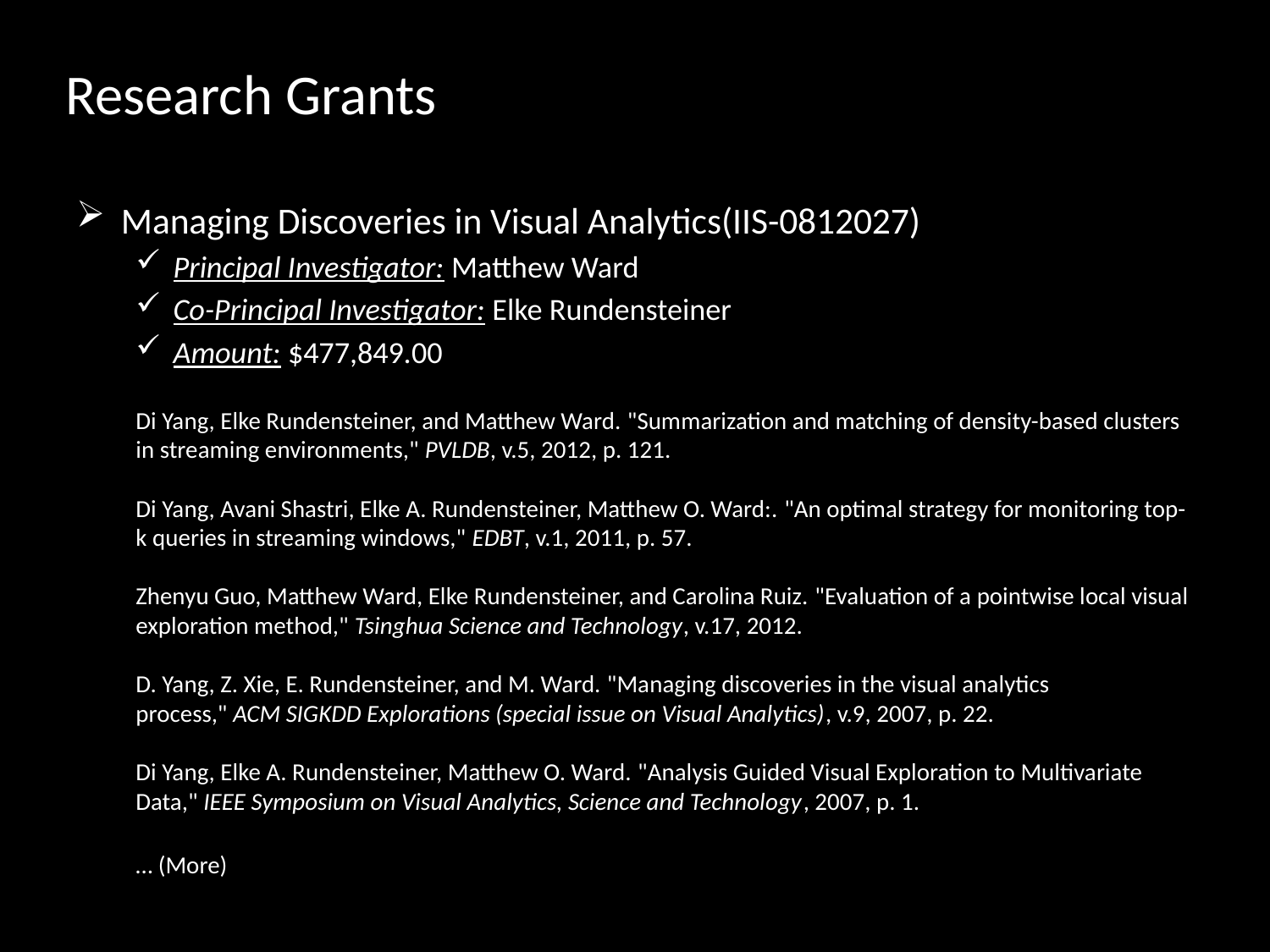

Research Grants
Managing Discoveries in Visual Analytics(IIS-0812027)
Principal Investigator: Matthew Ward
Co-Principal Investigator: Elke Rundensteiner
Amount: $477,849.00

Di Yang, Elke Rundensteiner, and Matthew Ward. "Summarization and matching of density-based clusters in streaming environments," PVLDB, v.5, 2012, p. 121.
Di Yang, Avani Shastri, Elke A. Rundensteiner, Matthew O. Ward:. "An optimal strategy for monitoring top-k queries in streaming windows," EDBT, v.1, 2011, p. 57.
Zhenyu Guo, Matthew Ward, Elke Rundensteiner, and Carolina Ruiz. "Evaluation of a pointwise local visual exploration method," Tsinghua Science and Technology, v.17, 2012.
D. Yang, Z. Xie, E. Rundensteiner, and M. Ward. "Managing discoveries in the visual analytics process," ACM SIGKDD Explorations (special issue on Visual Analytics), v.9, 2007, p. 22.
Di Yang, Elke A. Rundensteiner, Matthew O. Ward. "Analysis Guided Visual Exploration to Multivariate Data," IEEE Symposium on Visual Analytics, Science and Technology, 2007, p. 1.
… (More)